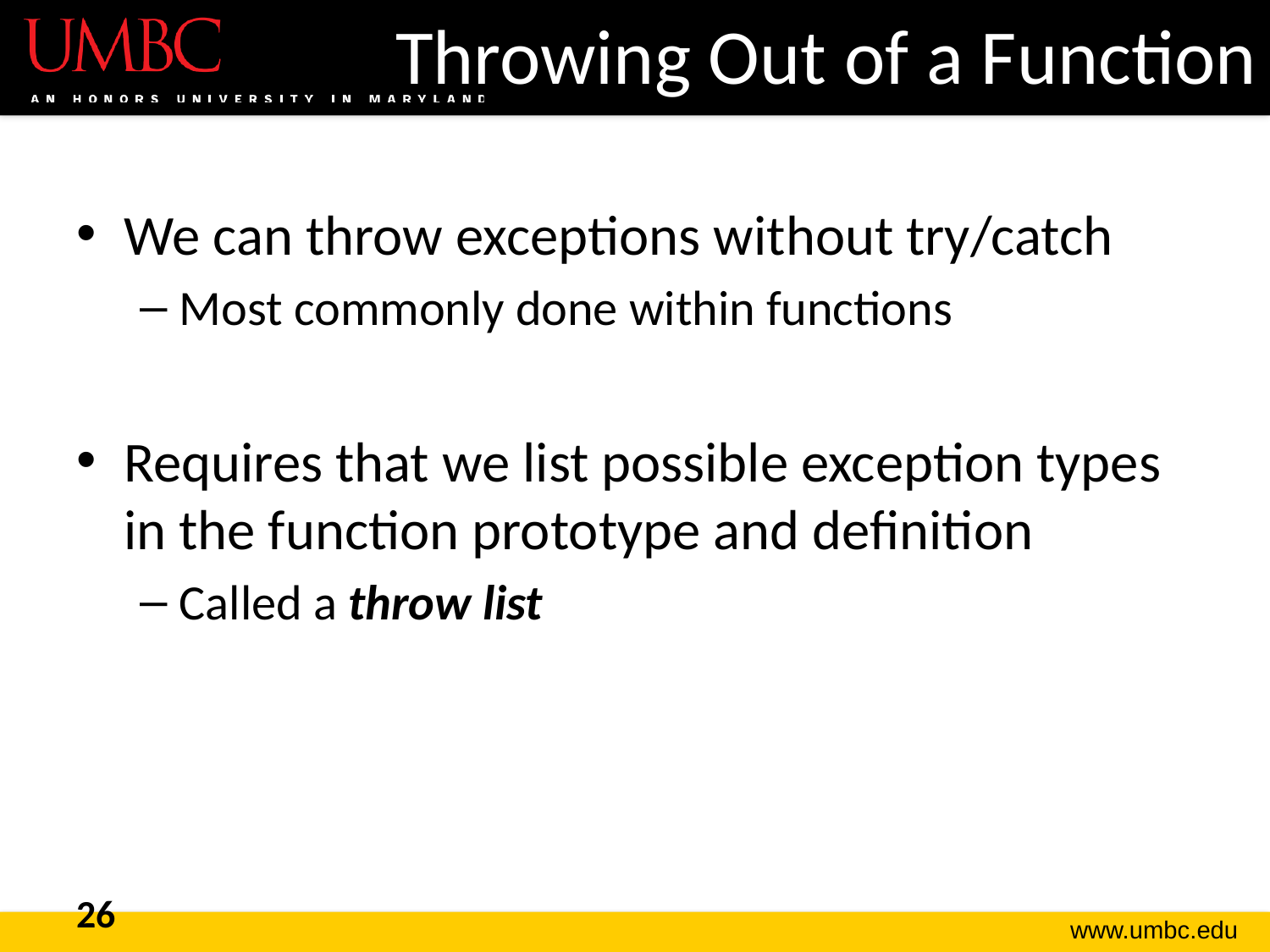

# Throwing Out of a Function
We can throw exceptions without try/catch
Most commonly done within functions

Requires that we list possible exception types in the function prototype and definition
Called a throw list
26